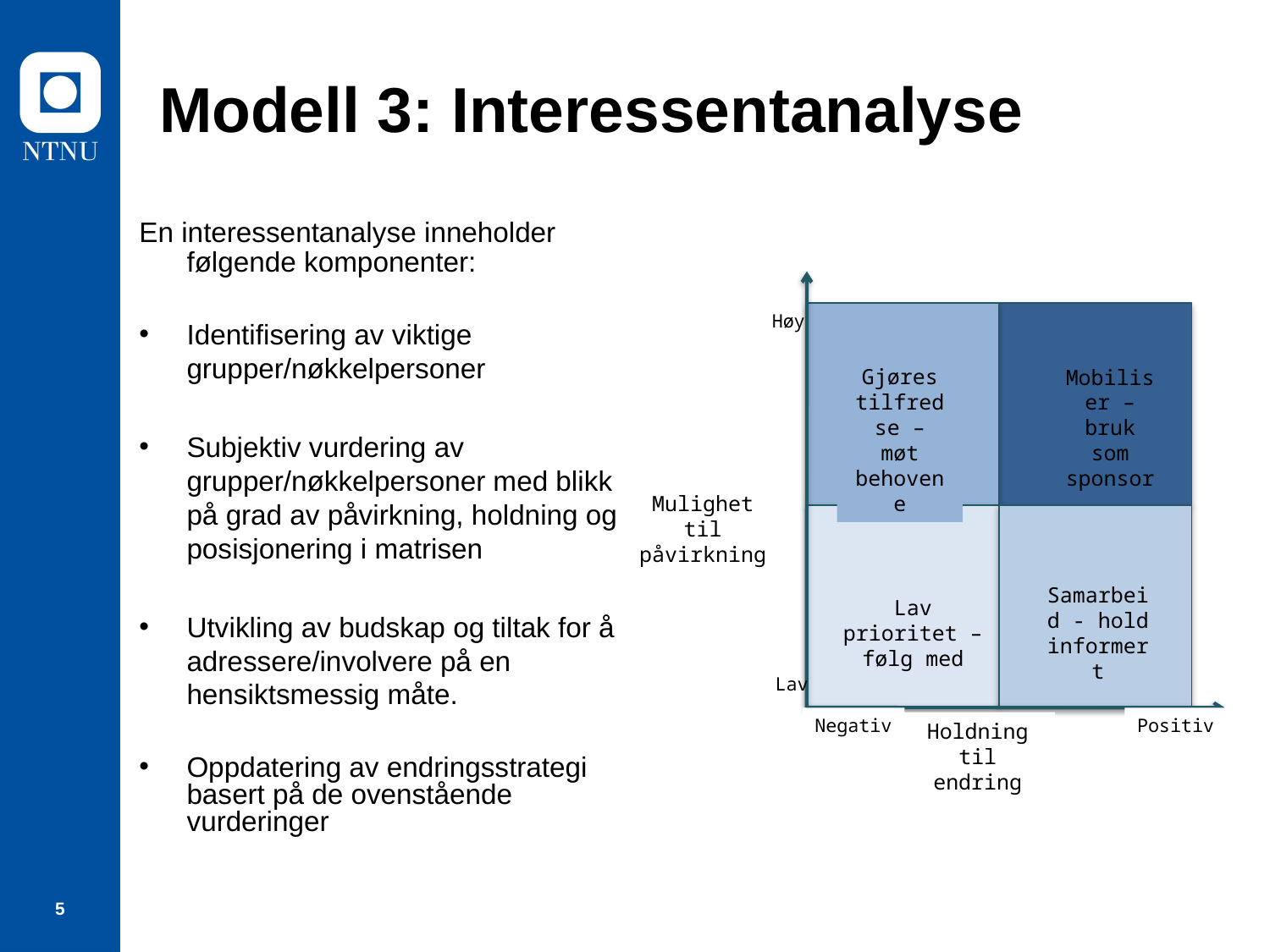

# Modell 3: Interessentanalyse
En interessentanalyse inneholder følgende komponenter:

Identifisering av viktige grupper/nøkkelpersoner

Subjektiv vurdering av grupper/nøkkelpersoner med blikk på grad av påvirkning, holdning og posisjonering i matrisen

Utvikling av budskap og tiltak for å adressere/involvere på en hensiktsmessig måte.

Oppdatering av endringsstrategi basert på de ovenstående vurderinger

Høy
Gjøres tilfredse – møt behovene
Mobiliser – bruk som sponsor
Mulighet til påvirkning

Samarbeid - hold informert
Lav prioritet – følg med
Lav
Negativ
Positiv
Holdning til endring